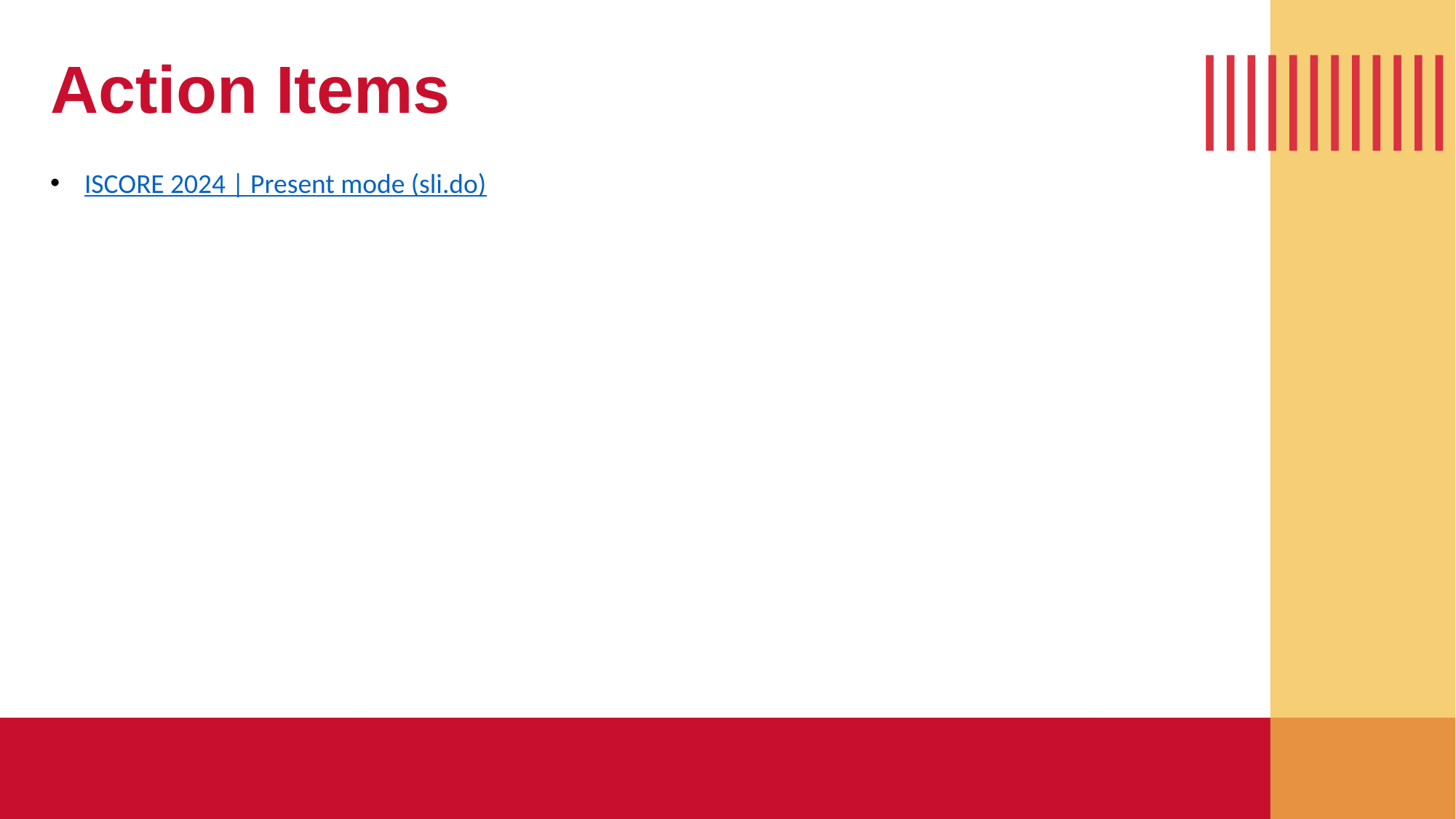

Action Items

ISCORE 2024 | Present mode (sli.do)